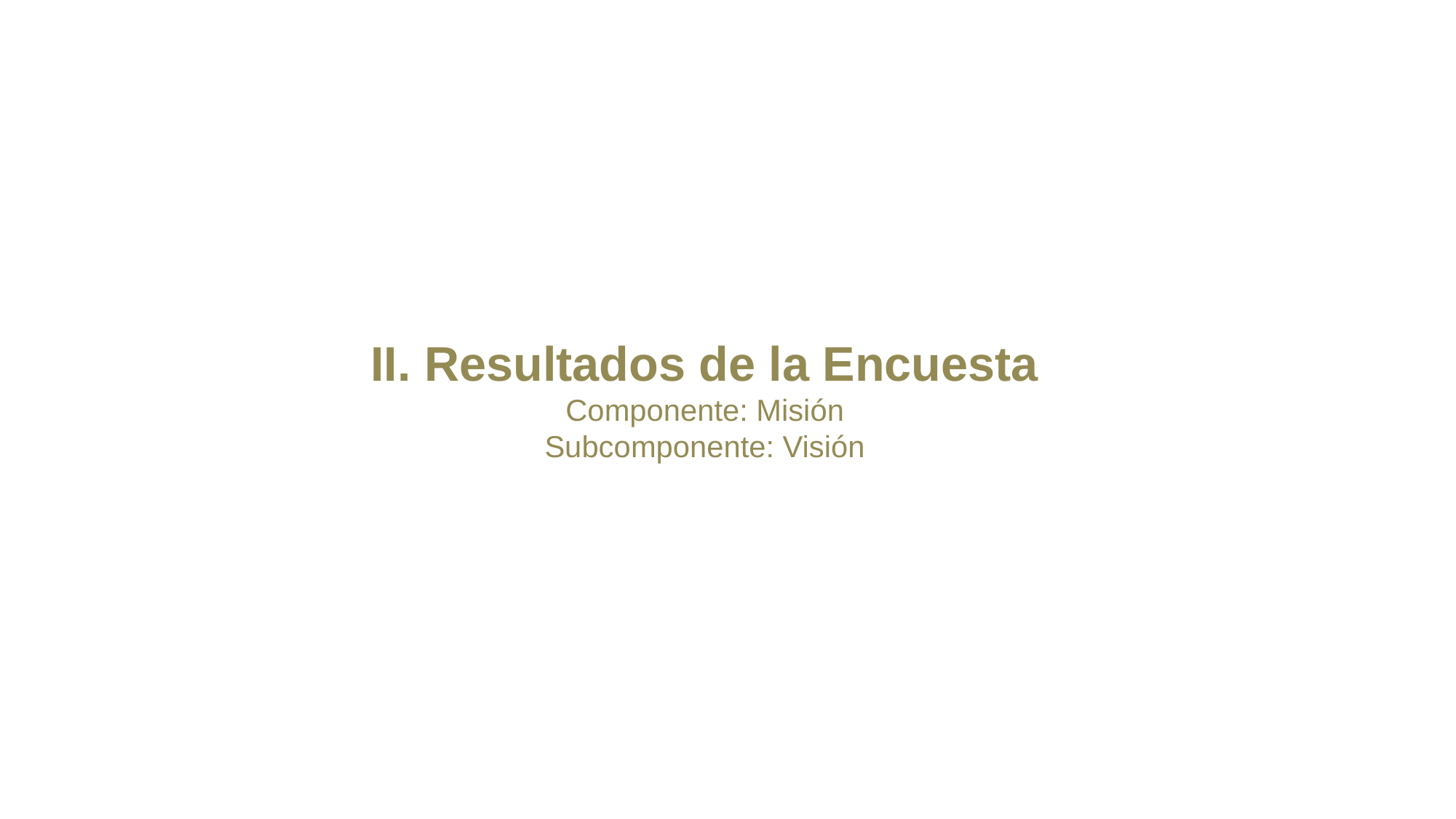

II. Resultados de la Encuesta
Componente: Misión
Subcomponente: Visión